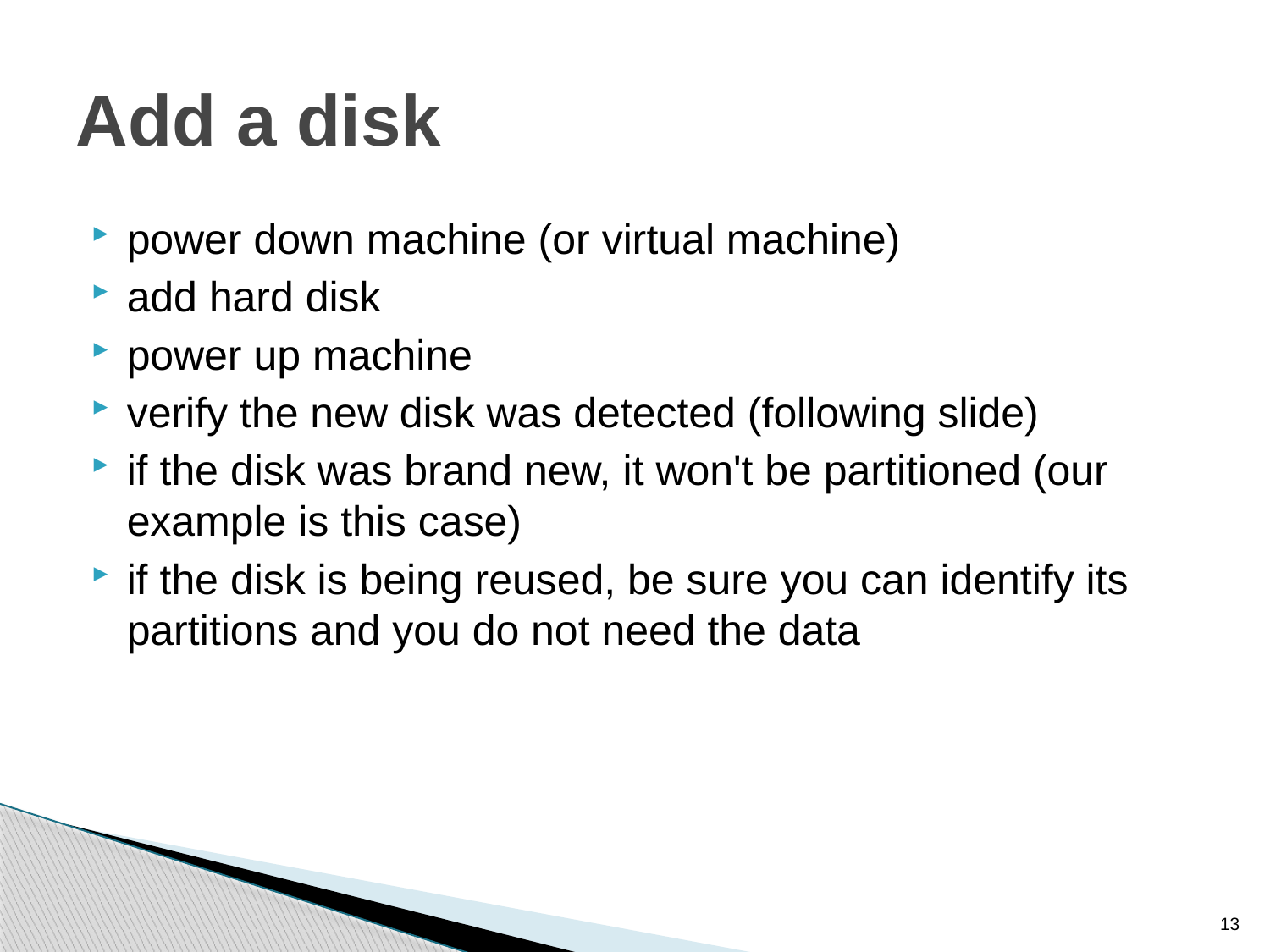

# Add a disk
power down machine (or virtual machine)
add hard disk
power up machine
verify the new disk was detected (following slide)
if the disk was brand new, it won't be partitioned (our example is this case)
if the disk is being reused, be sure you can identify its partitions and you do not need the data

13